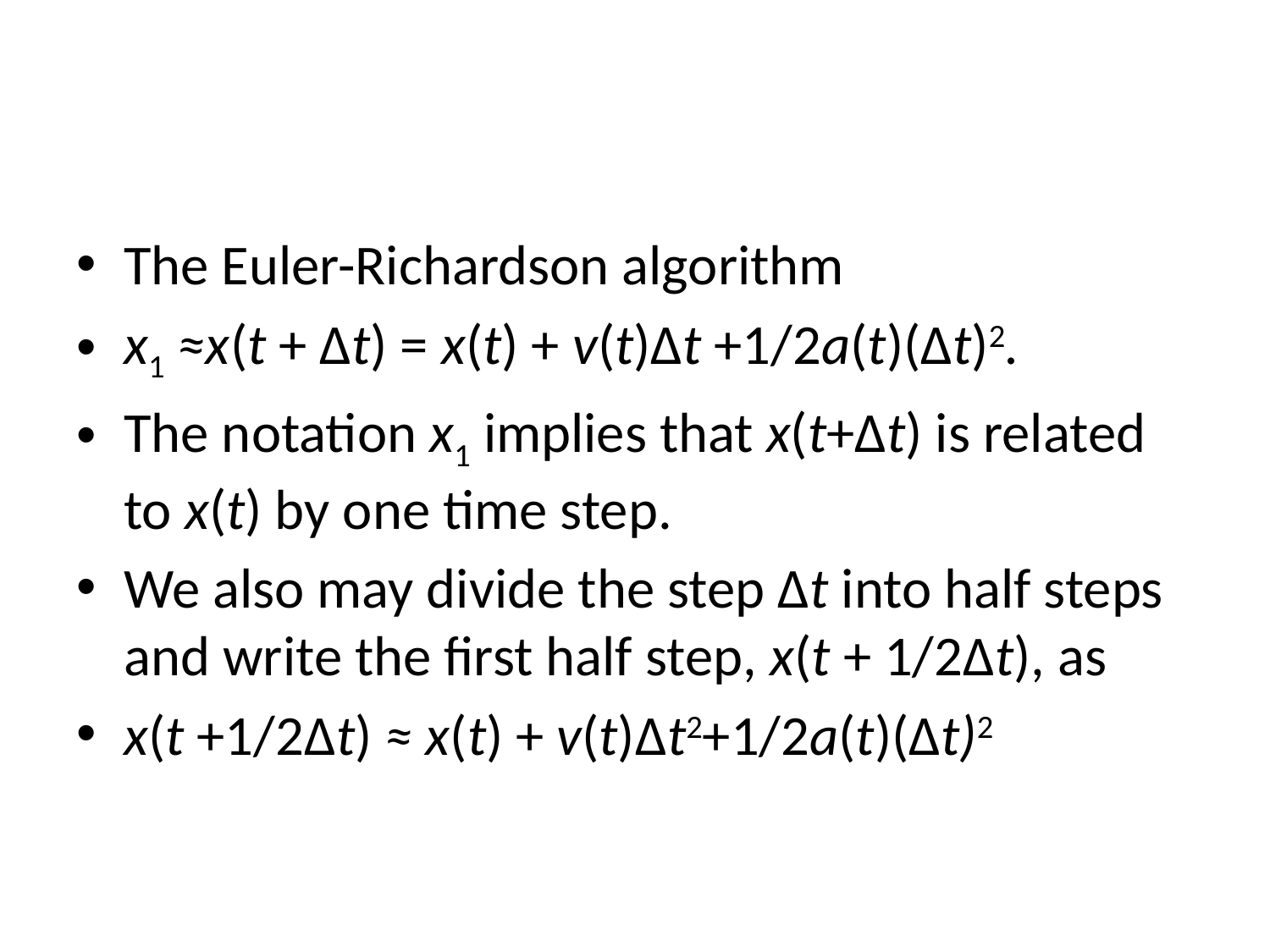

#
The Euler-Richardson algorithm
x1 ≈x(t + Δt) = x(t) + v(t)Δt +1/2a(t)(Δt)2.
The notation x1 implies that x(t+Δt) is related to x(t) by one time step.
We also may divide the step Δt into half steps and write the first half step, x(t + 1/2Δt), as
x(t +1/2Δt) ≈ x(t) + v(t)Δt2+1/2a(t)(Δt)2